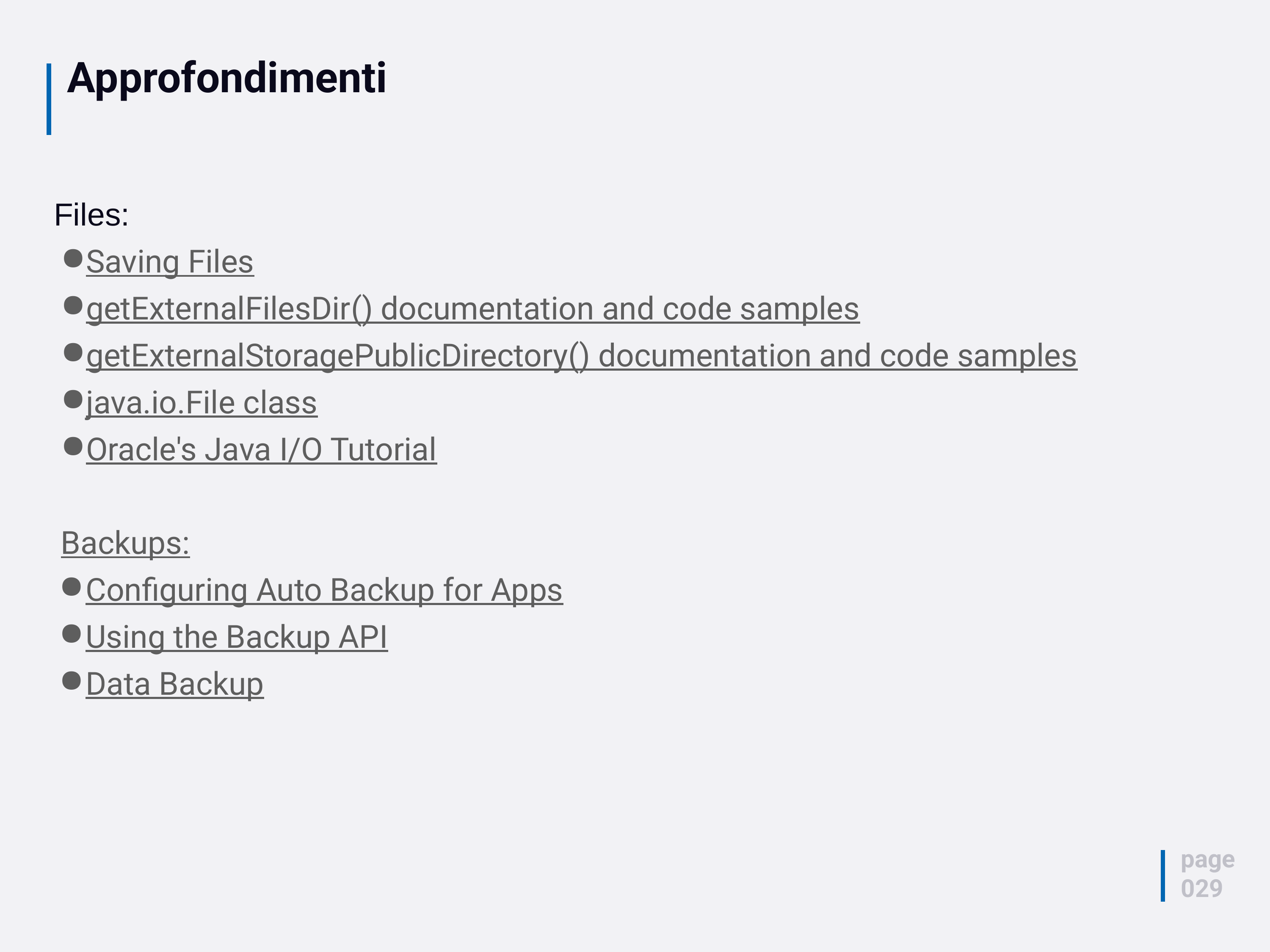

# Approfondimenti
Files:
Saving Files
getExternalFilesDir() documentation and code samples
getExternalStoragePublicDirectory() documentation and code samples
java.io.File class
Oracle's Java I/O Tutorial

Backups:
Configuring Auto Backup for Apps
Using the Backup API
Data Backup

page
029